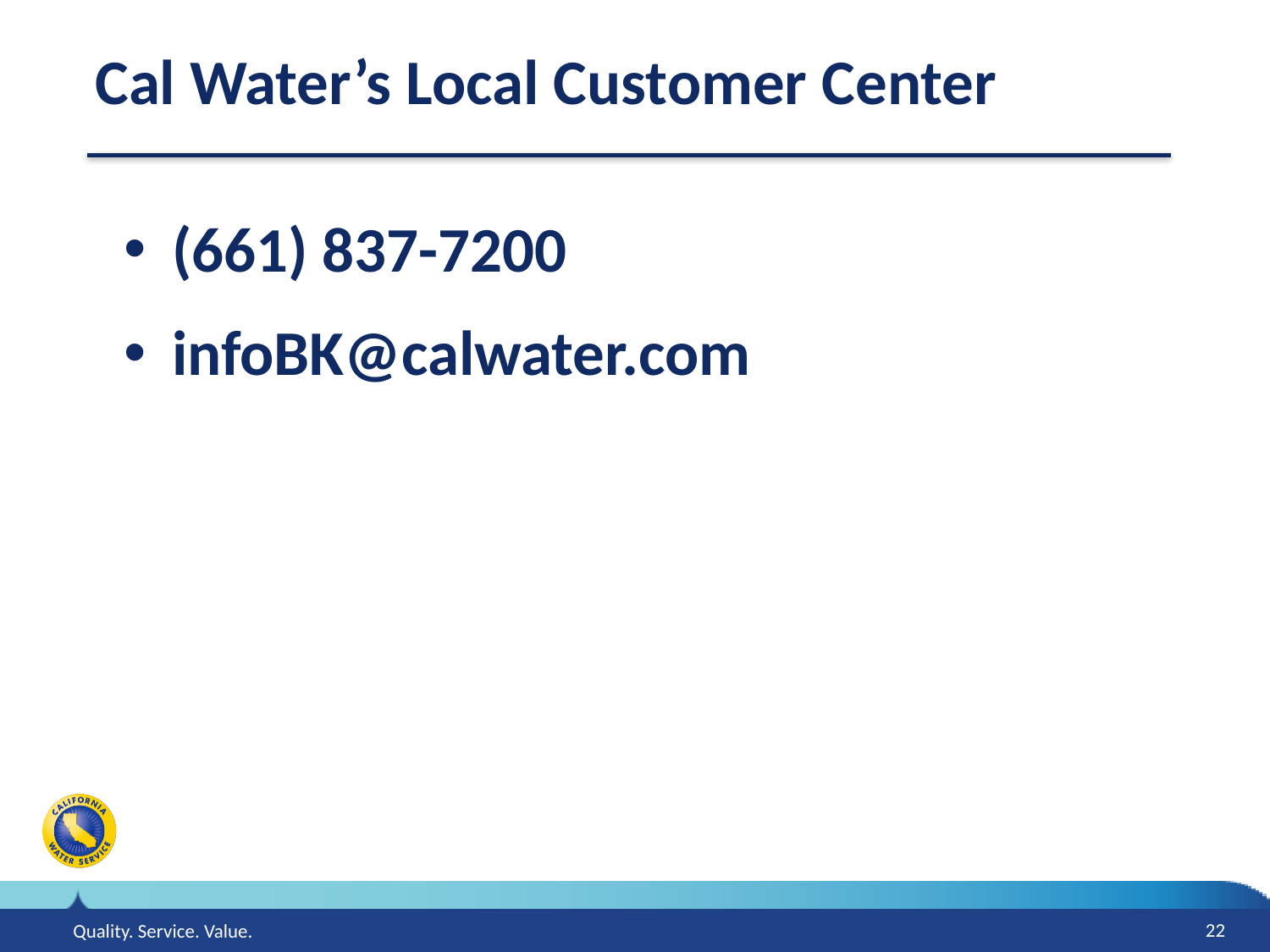

# Cal Water’s Local Customer Center

(661) 837-7200
infoBK@calwater.com